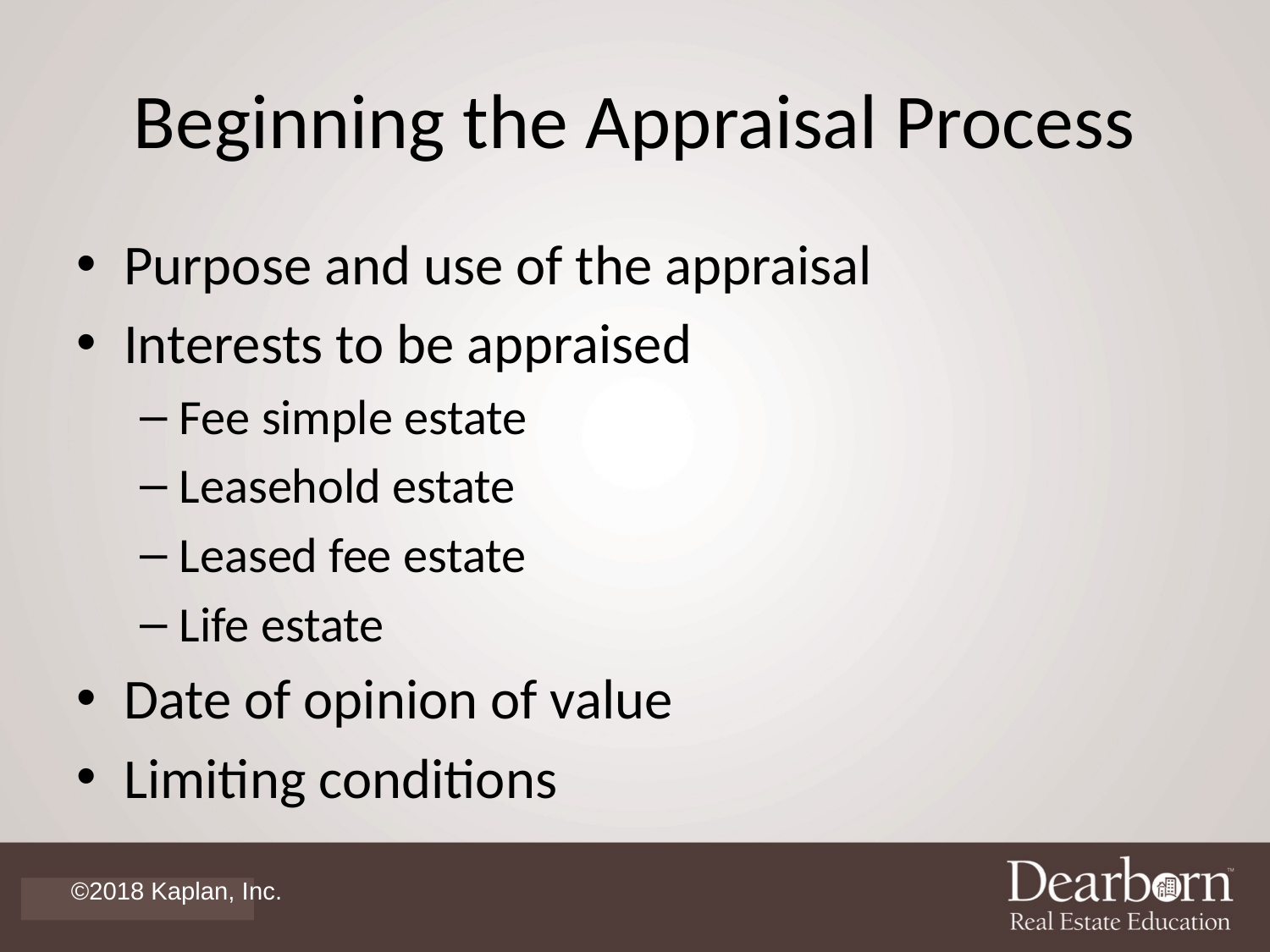

# Beginning the Appraisal Process
Purpose and use of the appraisal
Interests to be appraised
Fee simple estate
Leasehold estate
Leased fee estate
Life estate
Date of opinion of value
Limiting conditions